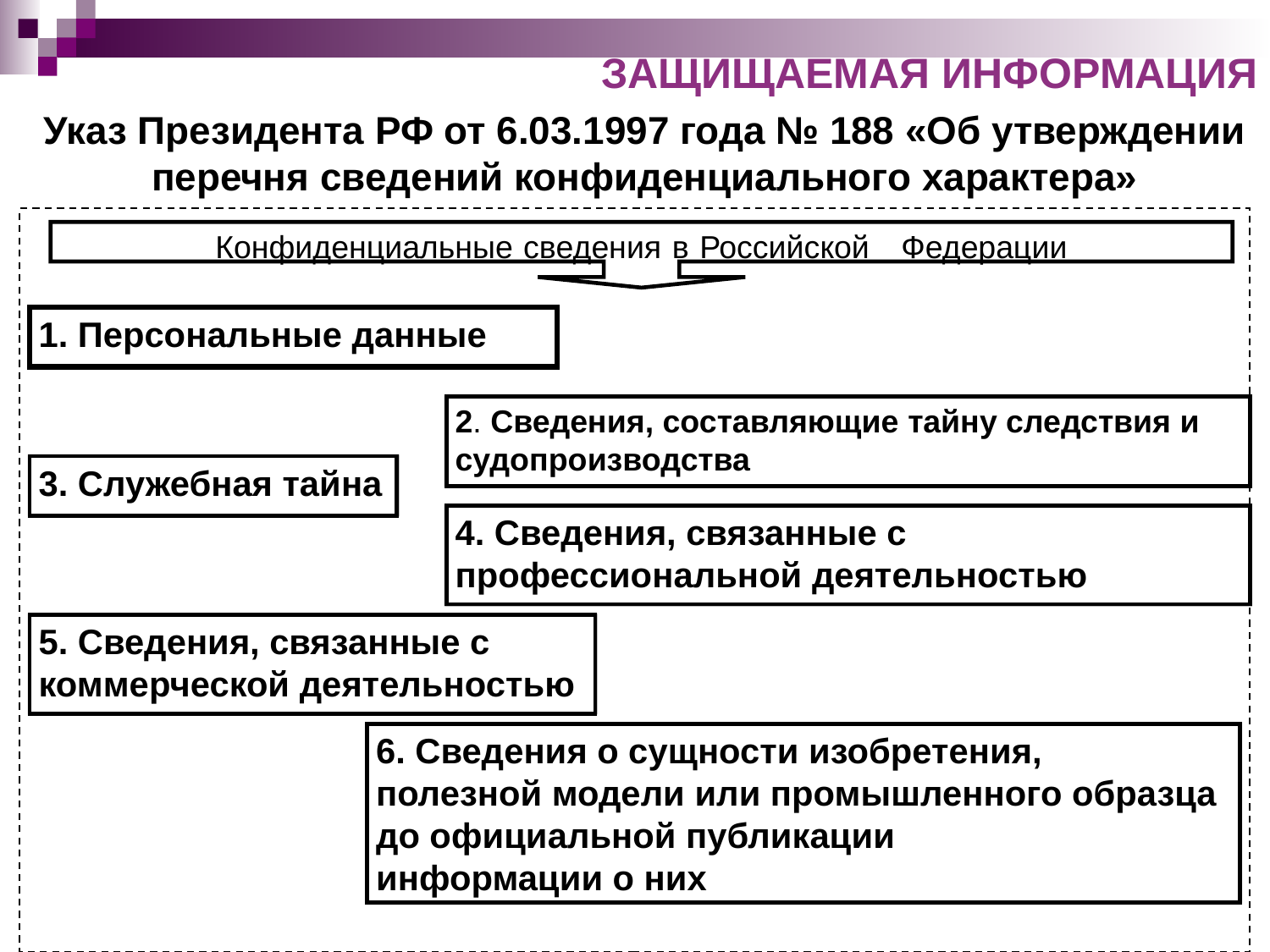

ЗАЩИЩАЕМАЯ ИНФОРМАЦИЯ
Указ Президента РФ от 6.03.1997 года № 188 «Об утверждении перечня сведений конфиденциального характера»

Конфиденциальные сведения в Российской   Федерации
1. Персональные данные
2. Сведения, составляющие тайну следствия и судопроизводства
3. Служебная тайна
4. Сведения, связанные с профессиональной деятельностью
5. Сведения, связанные с коммерческой деятельностью
6. Сведения о сущности изобретения,
полезной модели или промышленного образца до официальной публикации
информации о них